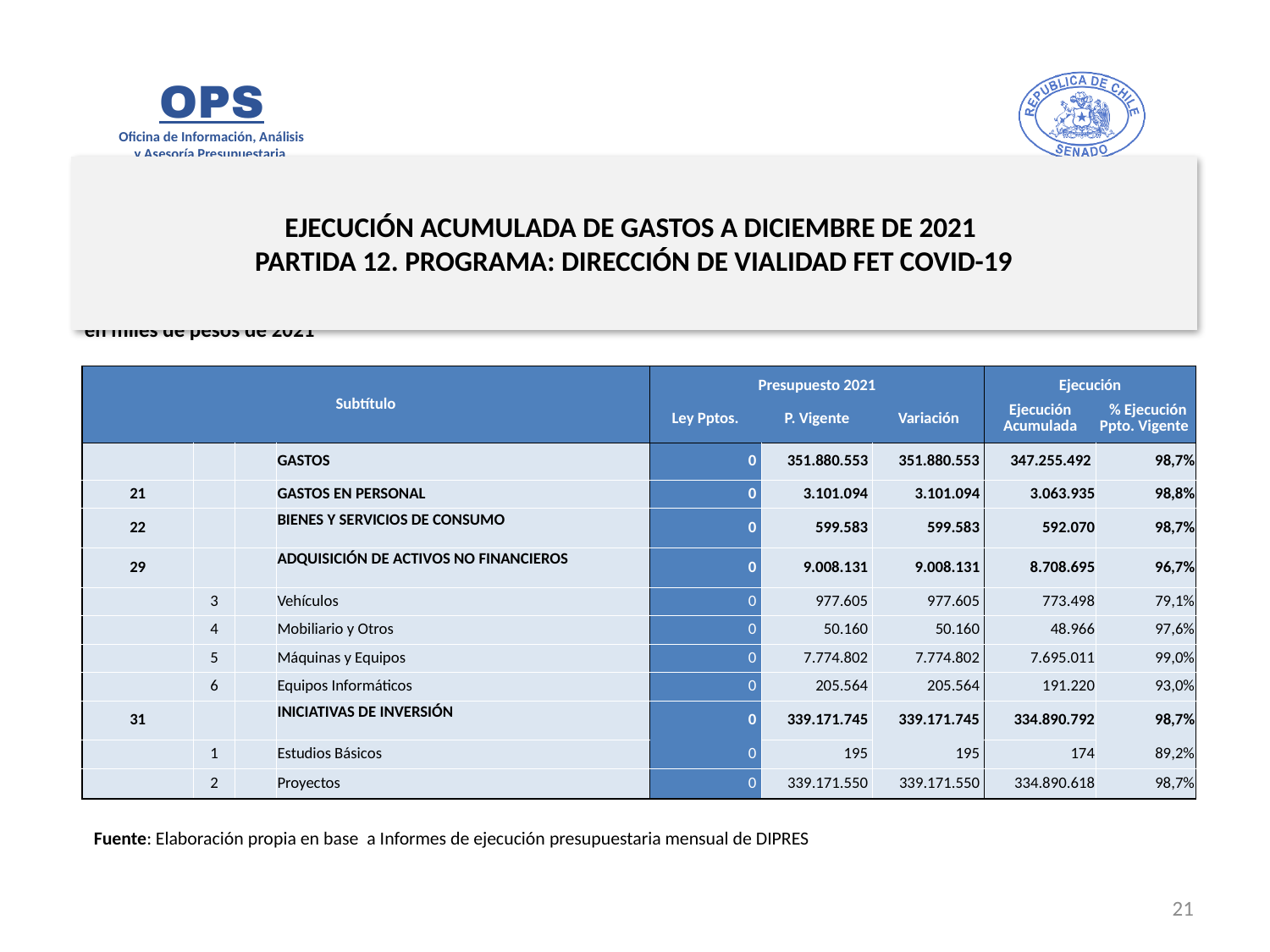

# EJECUCIÓN ACUMULADA DE GASTOS A DICIEMBRE DE 2021 PARTIDA 12. PROGRAMA: DIRECCIÓN DE VIALIDAD FET COVID-19
en miles de pesos de 2021
| Subtítulo |  |  |  | Presupuesto 2021 |  |  | Ejecución |  |
| --- | --- | --- | --- | --- | --- | --- | --- | --- |
|  |  |  |  | Ley Pptos. | P. Vigente | Variación | Ejecución Acumulada | % Ejecución Ppto. Vigente |
|  |  |  | GASTOS | 0 | 351.880.553 | 351.880.553 | 347.255.492 | 98,7% |
| 21 |  |  | GASTOS EN PERSONAL | 0 | 3.101.094 | 3.101.094 | 3.063.935 | 98,8% |
| 22 |  |  | BIENES Y SERVICIOS DE CONSUMO | 0 | 599.583 | 599.583 | 592.070 | 98,7% |
| 29 |  |  | ADQUISICIÓN DE ACTIVOS NO FINANCIEROS | 0 | 9.008.131 | 9.008.131 | 8.708.695 | 96,7% |
|  | 3 |  | Vehículos | 0 | 977.605 | 977.605 | 773.498 | 79,1% |
|  | 4 |  | Mobiliario y Otros | 0 | 50.160 | 50.160 | 48.966 | 97,6% |
|  | 5 |  | Máquinas y Equipos | 0 | 7.774.802 | 7.774.802 | 7.695.011 | 99,0% |
|  | 6 |  | Equipos Informáticos | 0 | 205.564 | 205.564 | 191.220 | 93,0% |
| 31 |  |  | INICIATIVAS DE INVERSIÓN | 0 | 339.171.745 | 339.171.745 | 334.890.792 | 98,7% |
|  | 1 |  | Estudios Básicos | 0 | 195 | 195 | 174 | 89,2% |
|  | 2 |  | Proyectos | 0 | 339.171.550 | 339.171.550 | 334.890.618 | 98,7% |
Fuente: Elaboración propia en base  a Informes de ejecución presupuestaria mensual de DIPRES
21